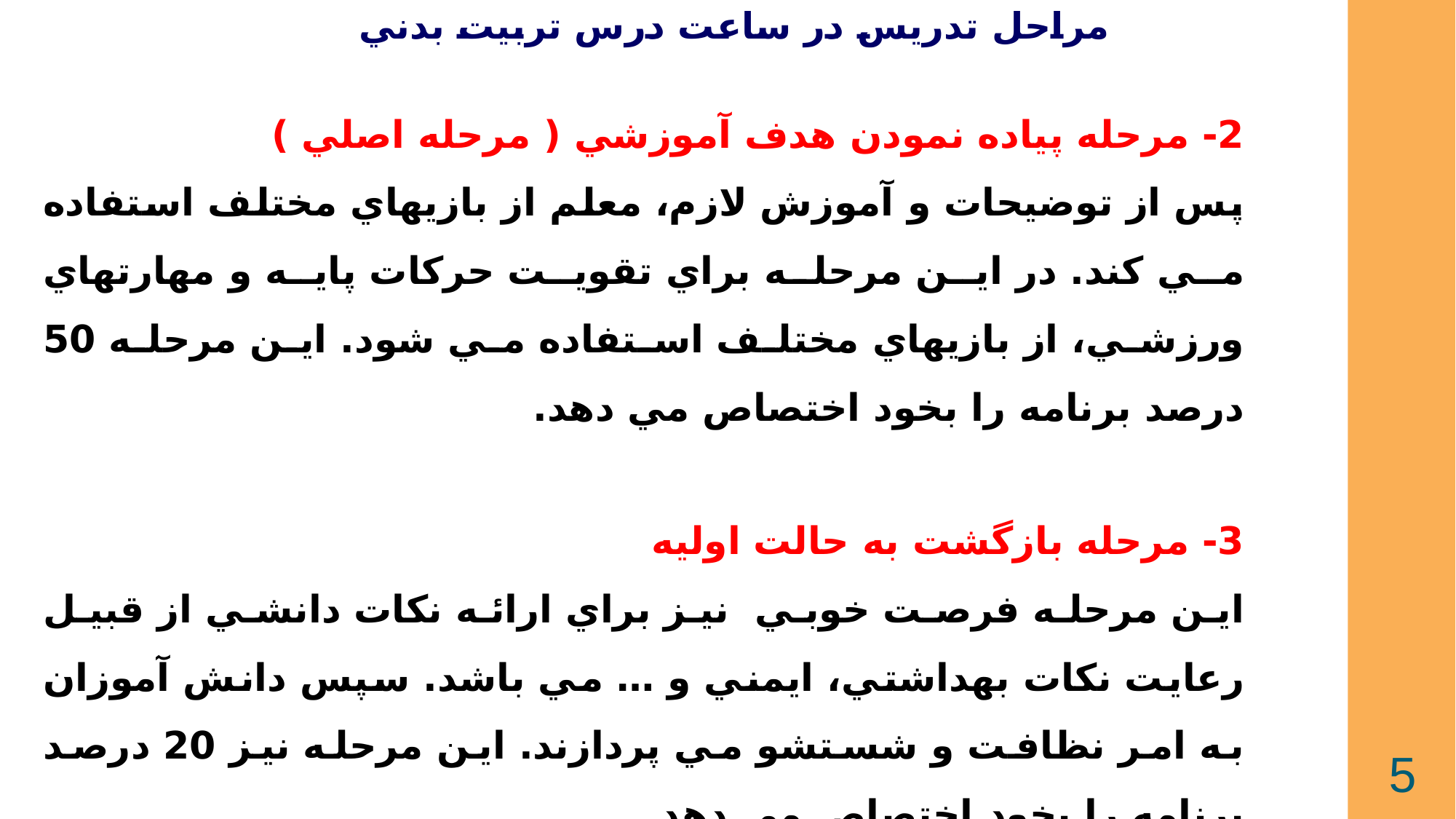

مراحل تدريس در ساعت درس تربيت بدني
2- مرحله پياده نمودن هدف آموزشي ( مرحله اصلي )
پس از توضيحات و آموزش لازم، معلم از بازيهاي مختلف استفاده مي كند. در اين مرحله براي تقويت حركات پايه و مهارتهاي ورزشي، از بازيهاي مختلف استفاده مي شود. اين مرحله 50 درصد برنامه را بخود اختصاص مي دهد.

3- مرحله بازگشت به حالت اوليه
اين مرحله فرصت خوبي نيز براي ارائه نكات دانشي از قبيل رعايت نكات بهداشتي، ايمني و … مي باشد. سپس دانش آموزان به امر نظافت و شستشو مي پردازند. اين مرحله نيز 20 درصد برنامه را بخود اختصاص مي دهد.

5